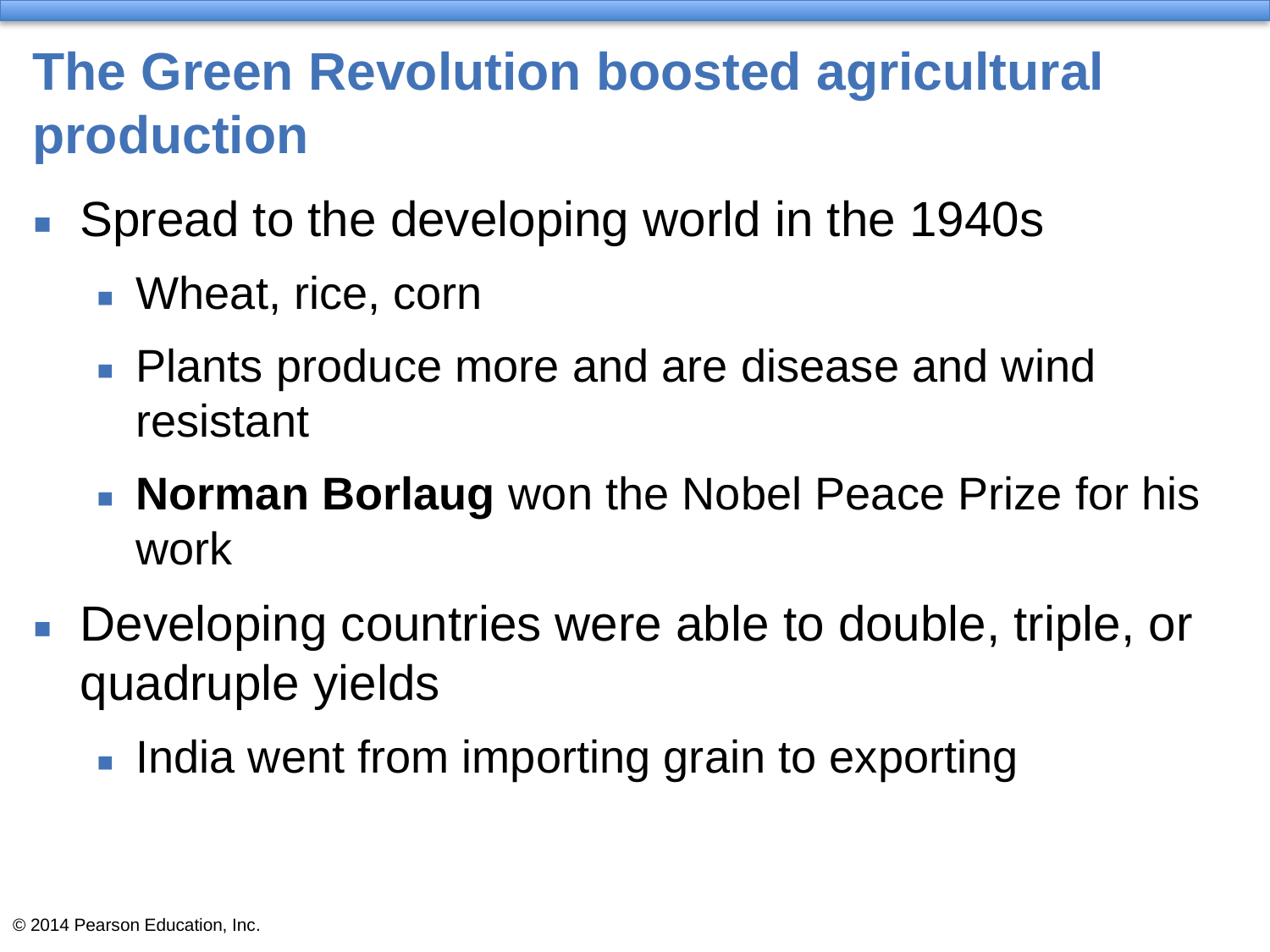

# The Green Revolution boosted agricultural production
Spread to the developing world in the 1940s
Wheat, rice, corn
Plants produce more and are disease and wind resistant
Norman Borlaug won the Nobel Peace Prize for his work
Developing countries were able to double, triple, or quadruple yields
India went from importing grain to exporting